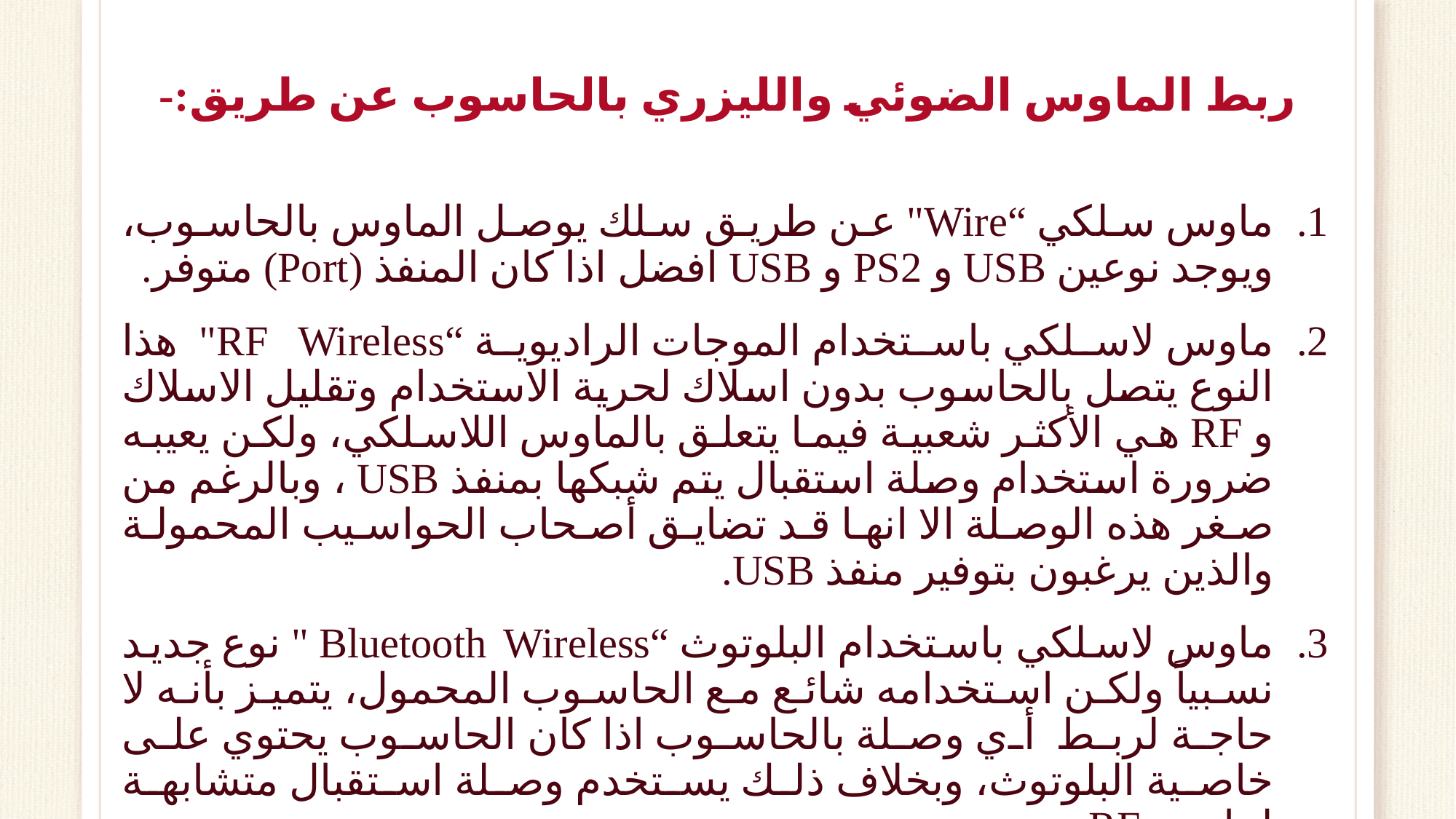

# ربط الماوس الضوئي والليزري بالحاسوب عن طريق:-
ماوس سلكي “Wire" عن طريق سلك يوصل الماوس بالحاسوب، ويوجد نوعين USB و PS2 و USB افضل اذا كان المنفذ (Port) متوفر.
ماوس لاسلكي باستخدام الموجات الراديوية “RF Wireless"  هذا النوع يتصل بالحاسوب بدون اسلاك لحرية الاستخدام وتقليل الاسلاك و RF هي الأكثر شعبية فيما يتعلق بالماوس اللاسلكي، ولكن يعيبه ضرورة استخدام وصلة استقبال يتم شبكها بمنفذ USB ، وبالرغم من صغر هذه الوصلة الا انها قد تضايق أصحاب الحواسيب المحمولة والذين يرغبون بتوفير منفذ USB.
ماوس لاسلكي باستخدام البلوتوث “Bluetooth Wireless " نوع جديد نسبياً ولكن استخدامه شائع مع الحاسوب المحمول، يتميز بأنه لا حاجة لربط  أي وصلة بالحاسوب اذا كان الحاسوب يحتوي على خاصية البلوتوث، وبخلاف ذلك يستخدم وصلة استقبال متشابهة لماوس RF .